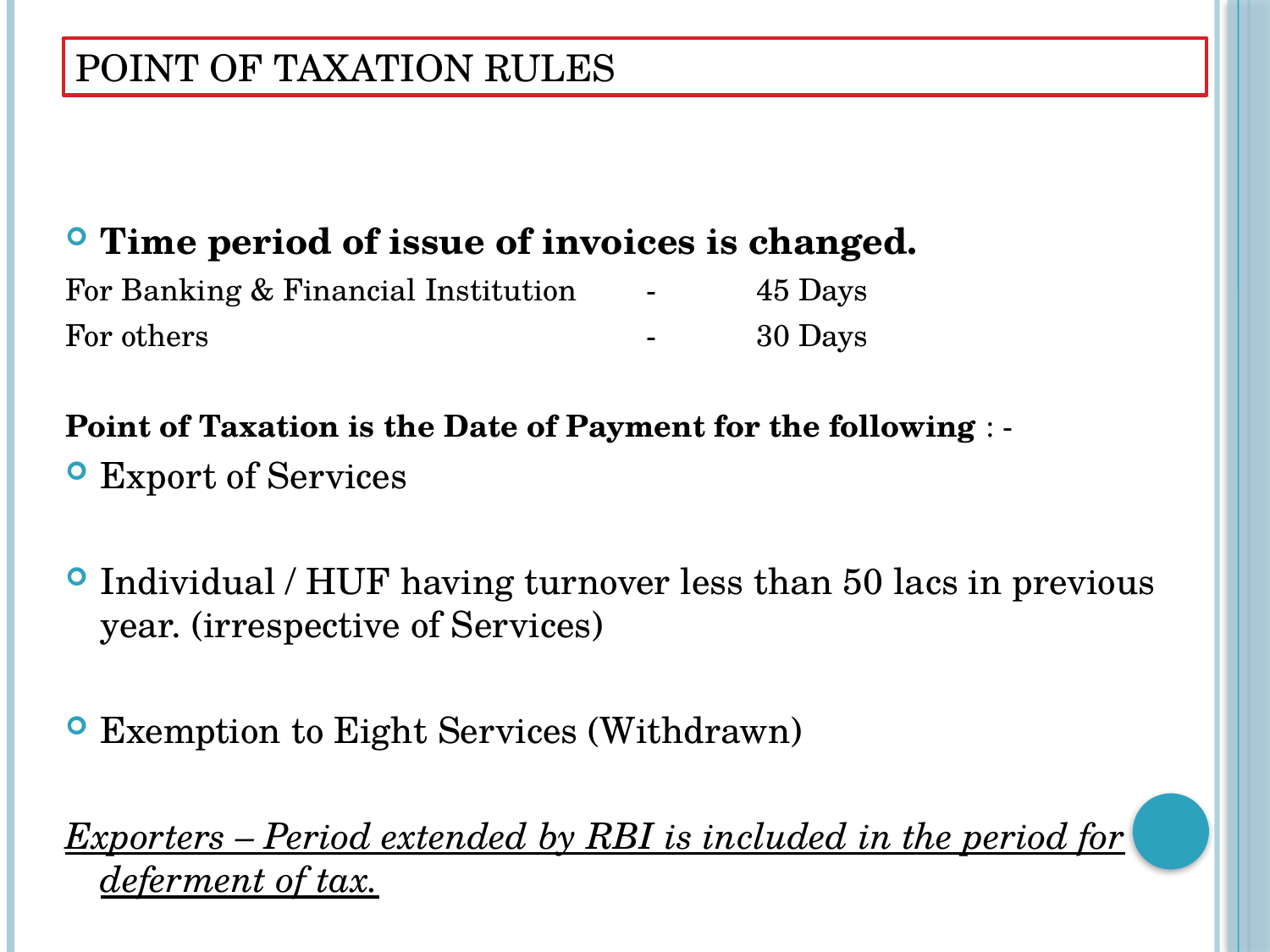

# POINT OF TAXATION RULES

Time period of issue of invoices is changed.
For Banking & Financial Institution  	- 	45 Days
For others                                            	- 	30 Days

Point of Taxation is the Date of Payment for the following : -
Export of Services

Individual / HUF having turnover less than 50 lacs in previous year. (irrespective of Services)

Exemption to Eight Services (Withdrawn)

Exporters – Period extended by RBI is included in the period for deferment of tax.